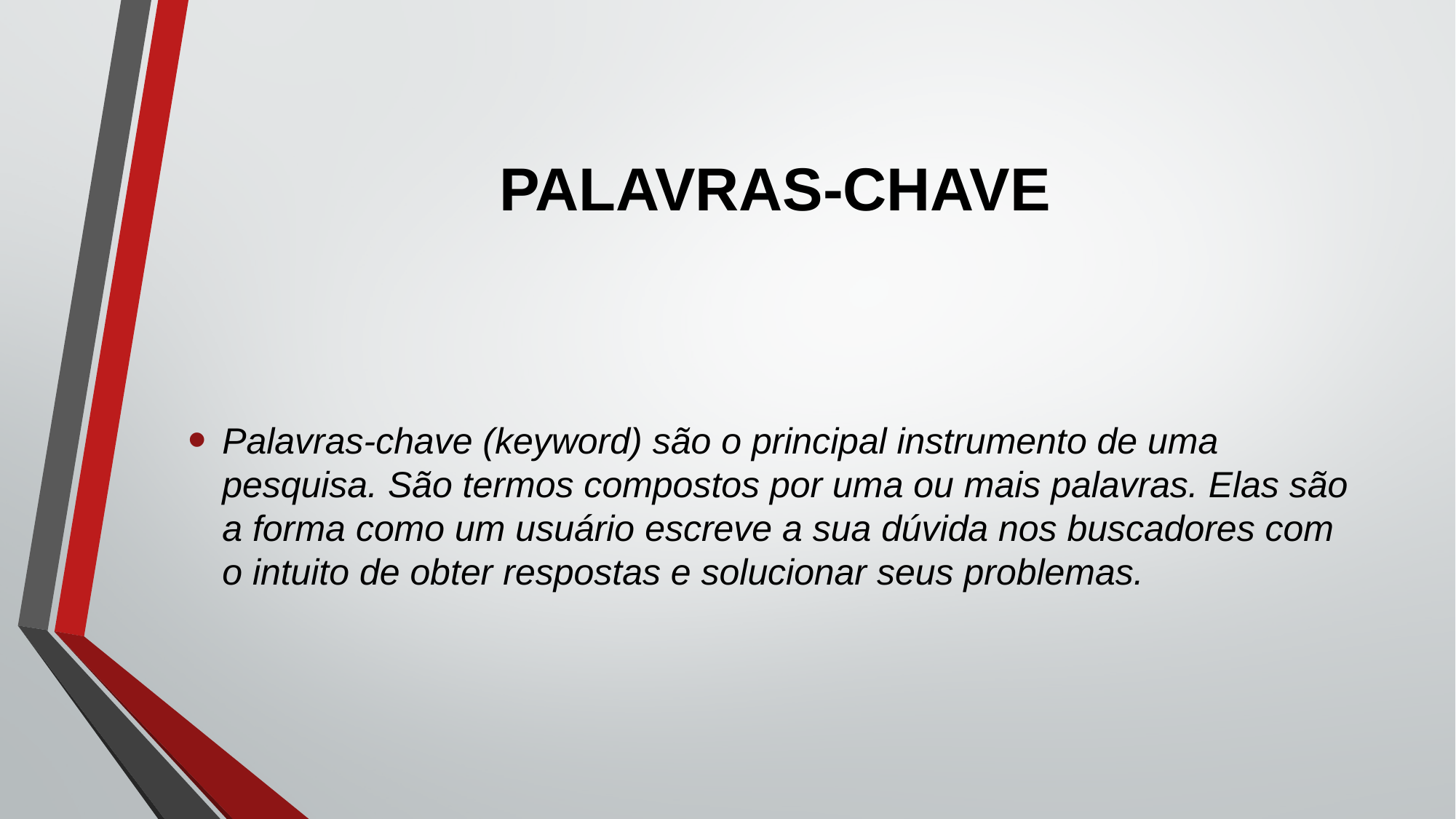

# PALAVRAS-CHAVE
Palavras-chave (keyword) são o principal instrumento de uma pesquisa. São termos compostos por uma ou mais palavras. Elas são a forma como um usuário escreve a sua dúvida nos buscadores com o intuito de obter respostas e solucionar seus problemas.